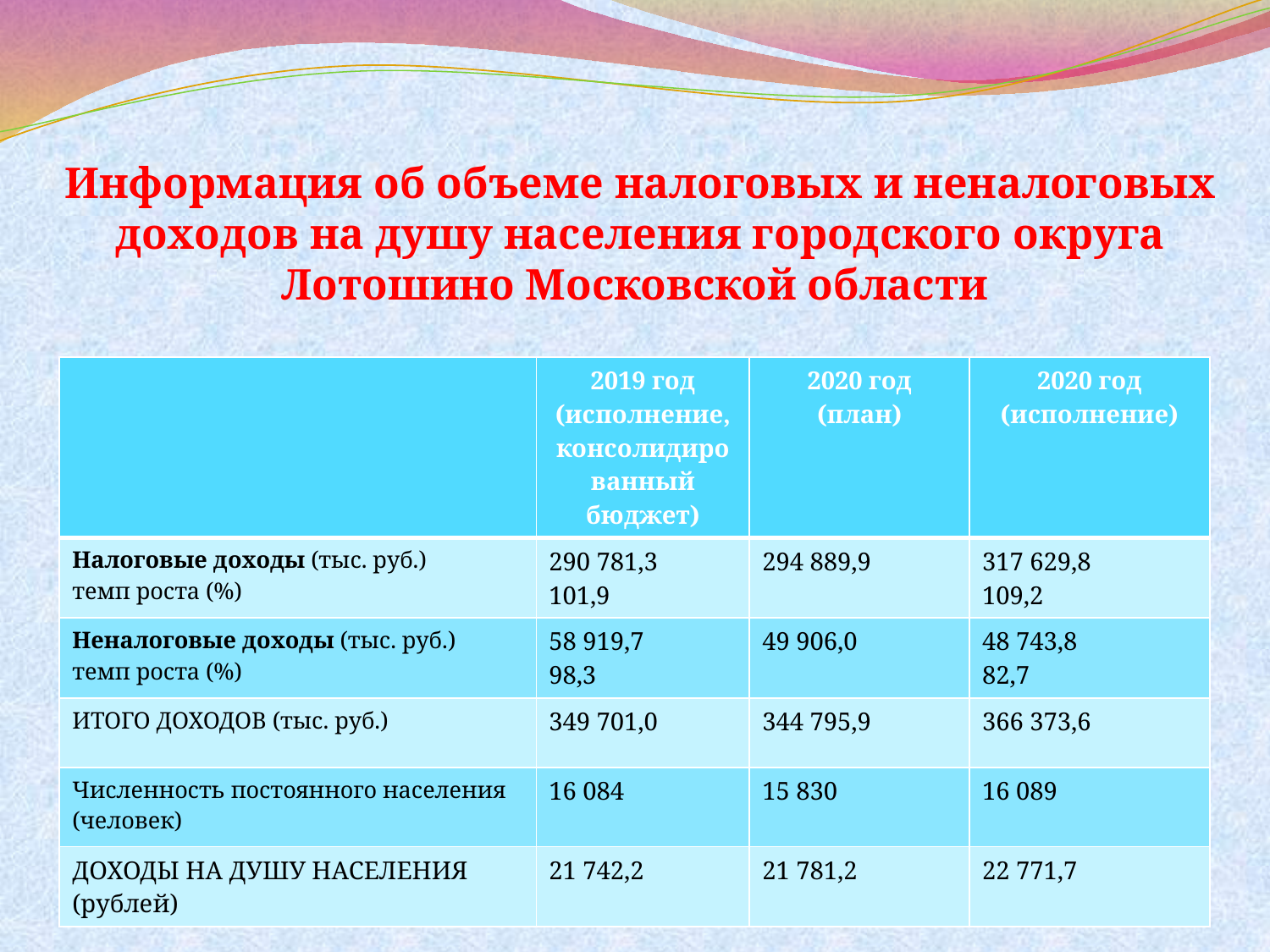

# Информация об объеме налоговых и неналоговых доходов на душу населения городского округа Лотошино Московской области
|  | 2019 год (исполнение, консолидированный бюджет) | 2020 год (план) | 2020 год (исполнение) |
| --- | --- | --- | --- |
| Налоговые доходы (тыс. руб.) темп роста (%) | 290 781,3 101,9 | 294 889,9 | 317 629,8 109,2 |
| Неналоговые доходы (тыс. руб.) темп роста (%) | 58 919,7 98,3 | 49 906,0 | 48 743,8 82,7 |
| ИТОГО ДОХОДОВ (тыс. руб.) | 349 701,0 | 344 795,9 | 366 373,6 |
| Численность постоянного населения (человек) | 16 084 | 15 830 | 16 089 |
| ДОХОДЫ НА ДУШУ НАСЕЛЕНИЯ (рублей) | 21 742,2 | 21 781,2 | 22 771,7 |